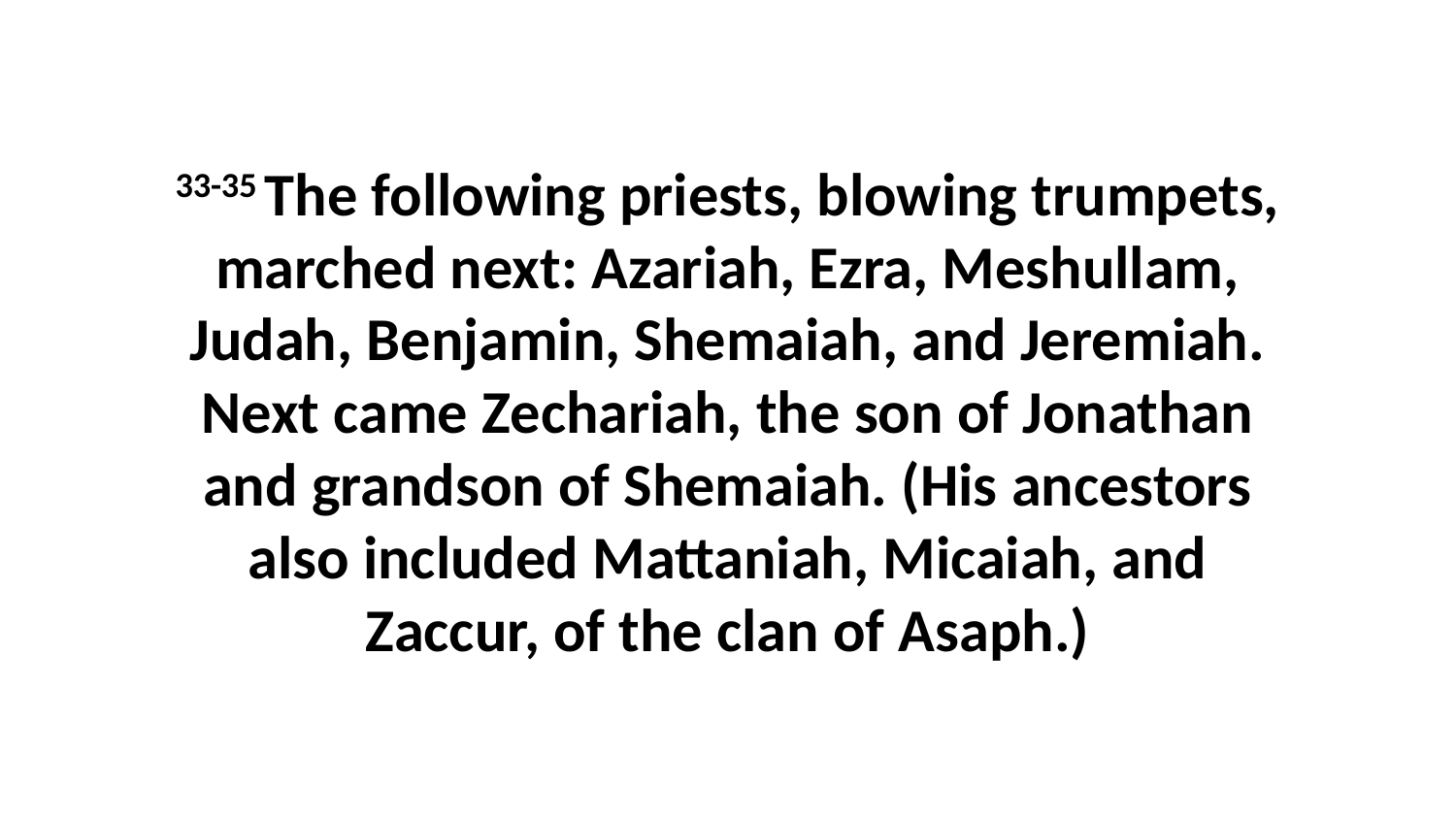

33-35 The following priests, blowing trumpets, marched next: Azariah, Ezra, Meshullam, Judah, Benjamin, Shemaiah, and Jeremiah. Next came Zechariah, the son of Jonathan and grandson of Shemaiah. (His ancestors also included Mattaniah, Micaiah, and Zaccur, of the clan of Asaph.)